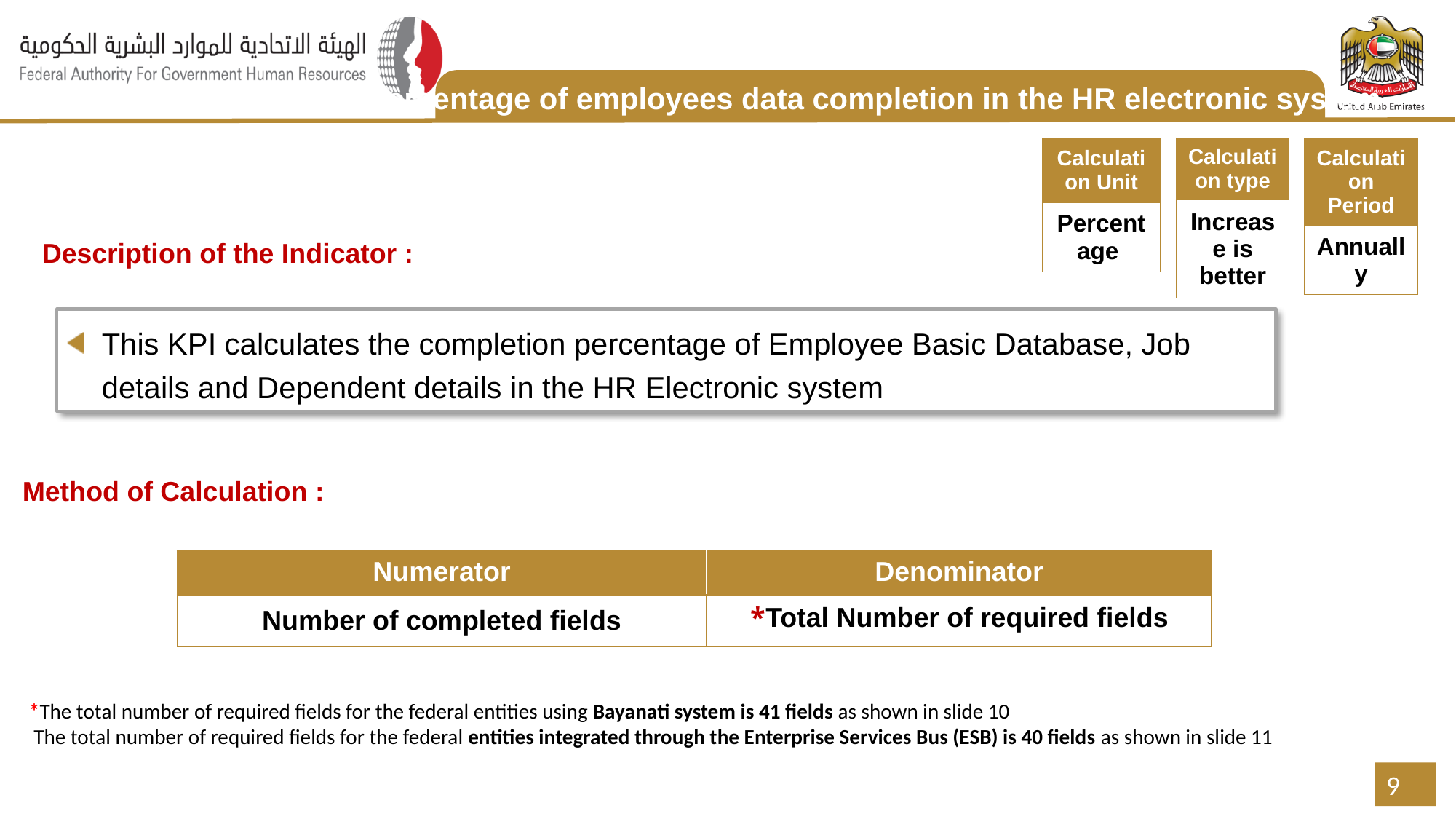

The percentage of employees data completion in the HR electronic system
| Calculation type |
| --- |
| Increase is better |
| Calculation Unit |
| --- |
| Percentage |
| Calculation Period |
| --- |
| Annually |
Description of the Indicator :

This KPI calculates the completion percentage of Employee Basic Database, Job details and Dependent details in the HR Electronic system
Method of Calculation :
| Numerator | Denominator |
| --- | --- |
| Number of completed fields | Total Number of required fields\* |
*The total number of required fields for the federal entities using Bayanati system is 41 fields as shown in slide 10
 The total number of required fields for the federal entities integrated through the Enterprise Services Bus (ESB) is 40 fields as shown in slide 11
9